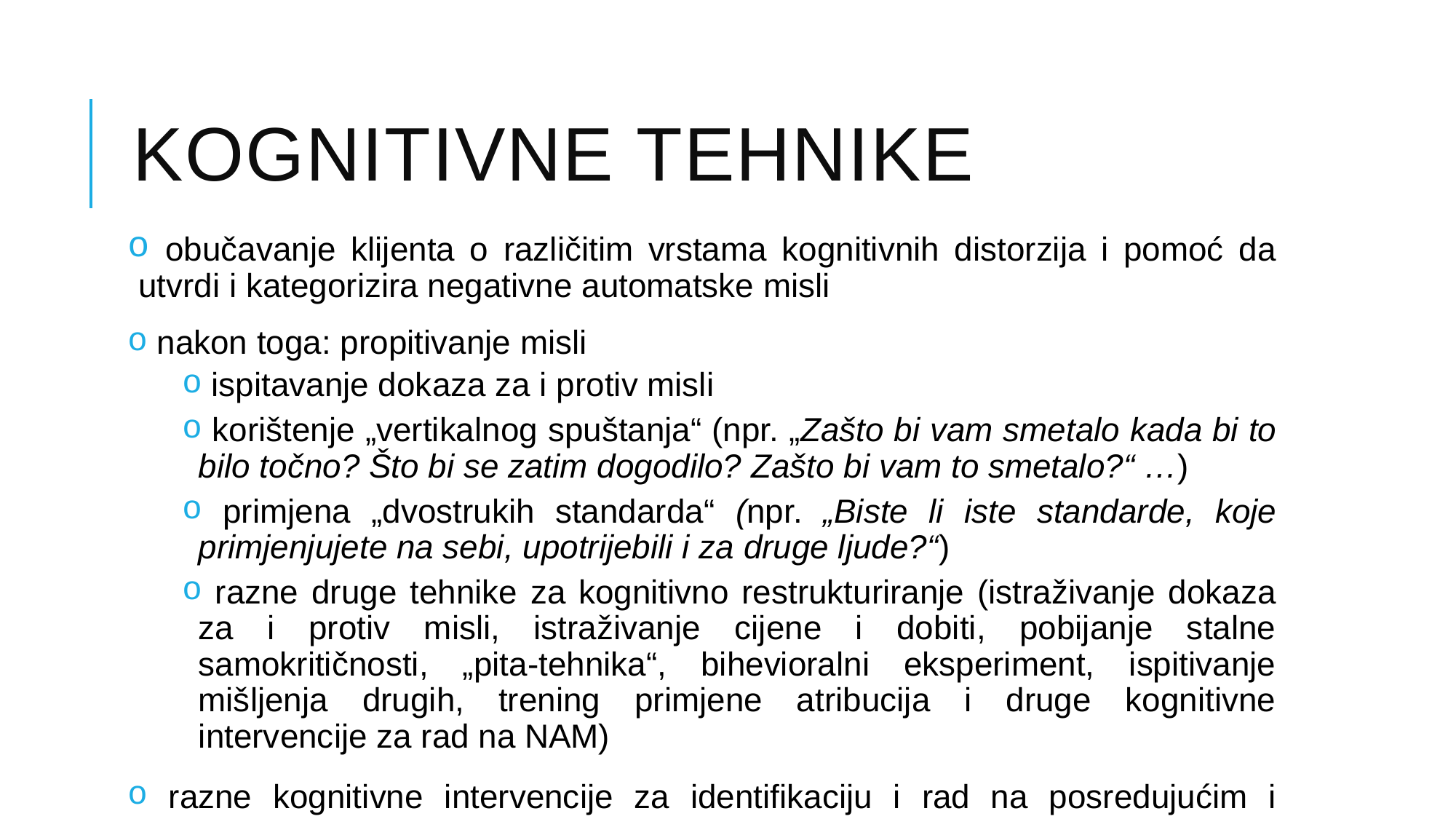

# Kognitivne tehnike
 obučavanje klijenta o različitim vrstama kognitivnih distorzija i pomoć da utvrdi i kategorizira negativne automatske misli
 nakon toga: propitivanje misli
 ispitavanje dokaza za i protiv misli
 korištenje „vertikalnog spuštanja“ (npr. „Zašto bi vam smetalo kada bi to bilo točno? Što bi se zatim dogodilo? Zašto bi vam to smetalo?“ …)
 primjena „dvostrukih standarda“ (npr. „Biste li iste standarde, koje primjenjujete na sebi, upotrijebili i za druge ljude?“)
 razne druge tehnike za kognitivno restrukturiranje (istraživanje dokaza za i protiv misli, istraživanje cijene i dobiti, pobijanje stalne samokritičnosti, „pita-tehnika“, bihevioralni eksperiment, ispitivanje mišljenja drugih, trening primjene atribucija i druge kognitivne intervencije za rad na NAM)
 razne kognitivne intervencije za identifikaciju i rad na posredujućim i bazičnim vjerovanjima (rad na tome je važan radi prevencije povrata simptoma)